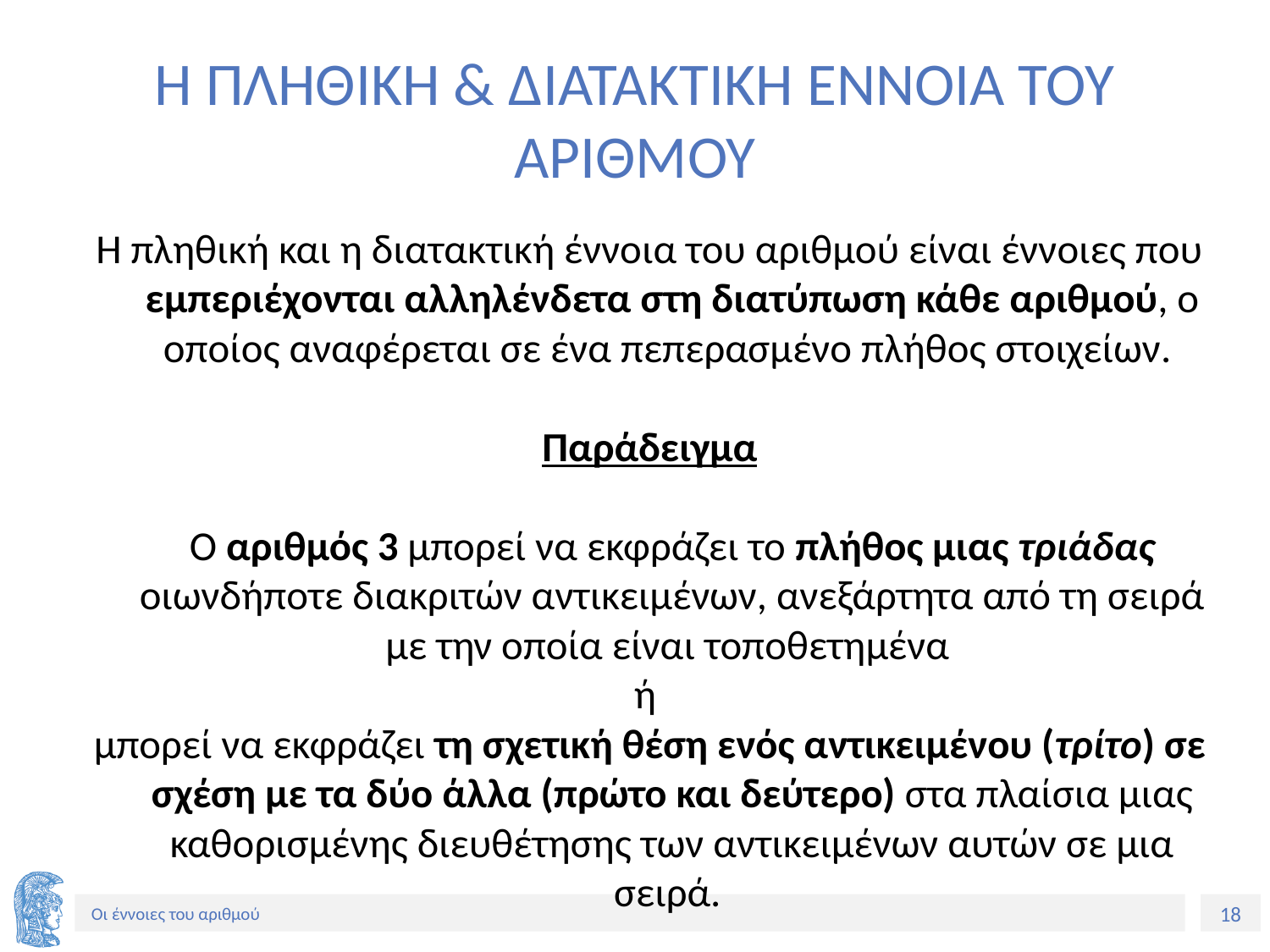

# Η ΠΛΗΘΙΚΗ & ΔΙΑΤΑΚΤΙΚΗ ΕΝΝΟΙΑ ΤΟΥ ΑΡΙΘΜΟΥ
Η πληθική και η διατακτική έννοια του αριθμού είναι έννοιες που εμπεριέχονται αλληλένδετα στη διατύπωση κάθε αριθμού, ο οποίος αναφέρεται σε ένα πεπερασμένο πλήθος στοιχείων.

Παράδειγμα

	Ο αριθμός 3 μπορεί να εκφράζει το πλήθος μιας τριάδας οιωνδήποτε διακριτών αντικειμένων, ανεξάρτητα από τη σειρά με την οποία είναι τοποθετημένα
ή
μπορεί να εκφράζει τη σχετική θέση ενός αντικειμένου (τρίτο) σε σχέση με τα δύο άλλα (πρώτο και δεύτερο) στα πλαίσια μιας καθορισμένης διευθέτησης των αντικειμένων αυτών σε μια σειρά.